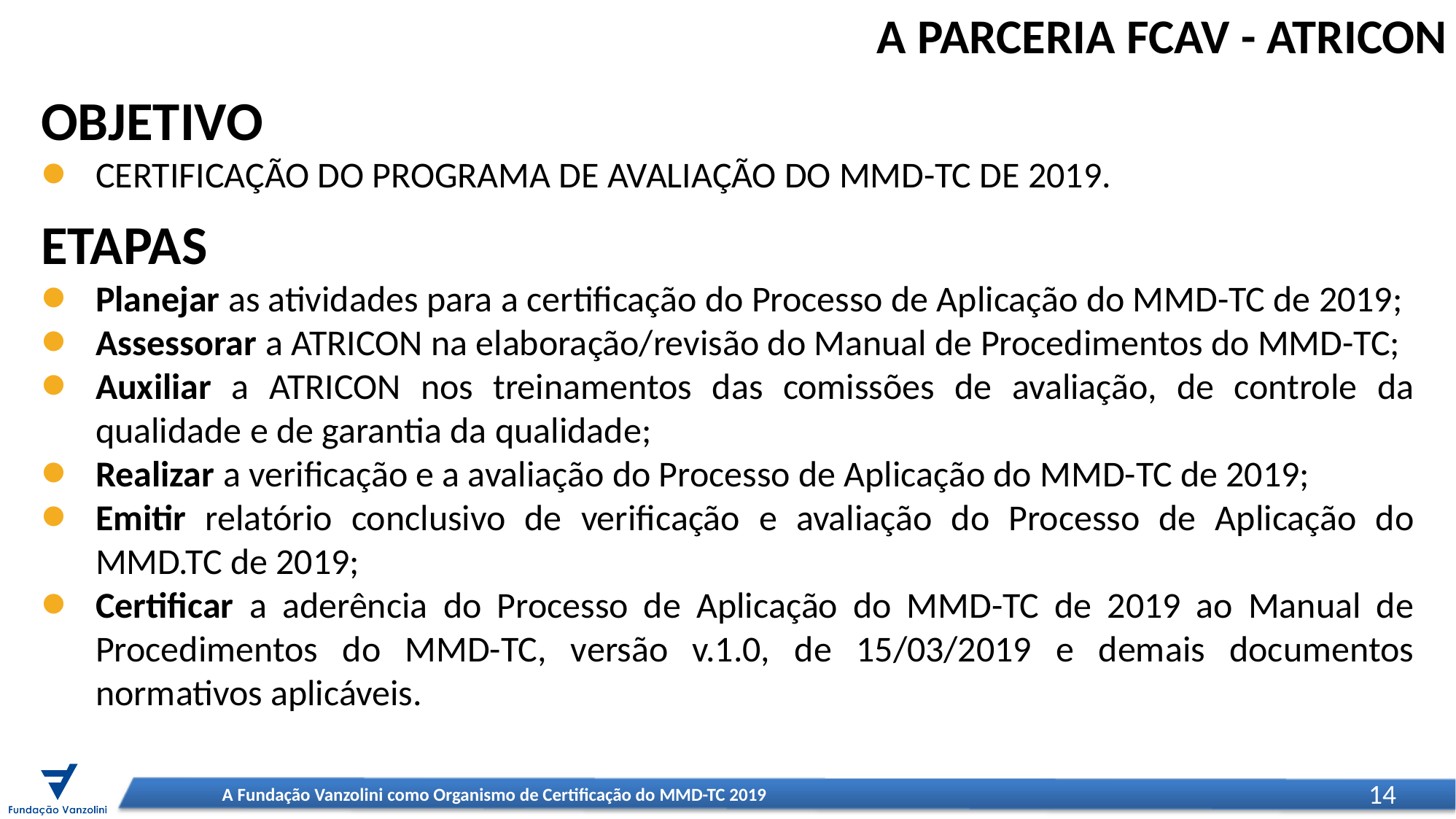

A PARCERIA FCAV - ATRICON

OBJETIVO
CERTIFICAÇÃO DO PROGRAMA DE AVALIAÇÃO DO MMD-TC DE 2019.

ETAPAS
Planejar as atividades para a certificação do Processo de Aplicação do MMD-TC de 2019;
Assessorar a ATRICON na elaboração/revisão do Manual de Procedimentos do MMD-TC;
Auxiliar a ATRICON nos treinamentos das comissões de avaliação, de controle da qualidade e de garantia da qualidade;
Realizar a verificação e a avaliação do Processo de Aplicação do MMD-TC de 2019;
Emitir relatório conclusivo de verificação e avaliação do Processo de Aplicação do MMD.TC de 2019;
Certificar a aderência do Processo de Aplicação do MMD-TC de 2019 ao Manual de Procedimentos do MMD-TC, versão v.1.0, de 15/03/2019 e demais documentos normativos aplicáveis.